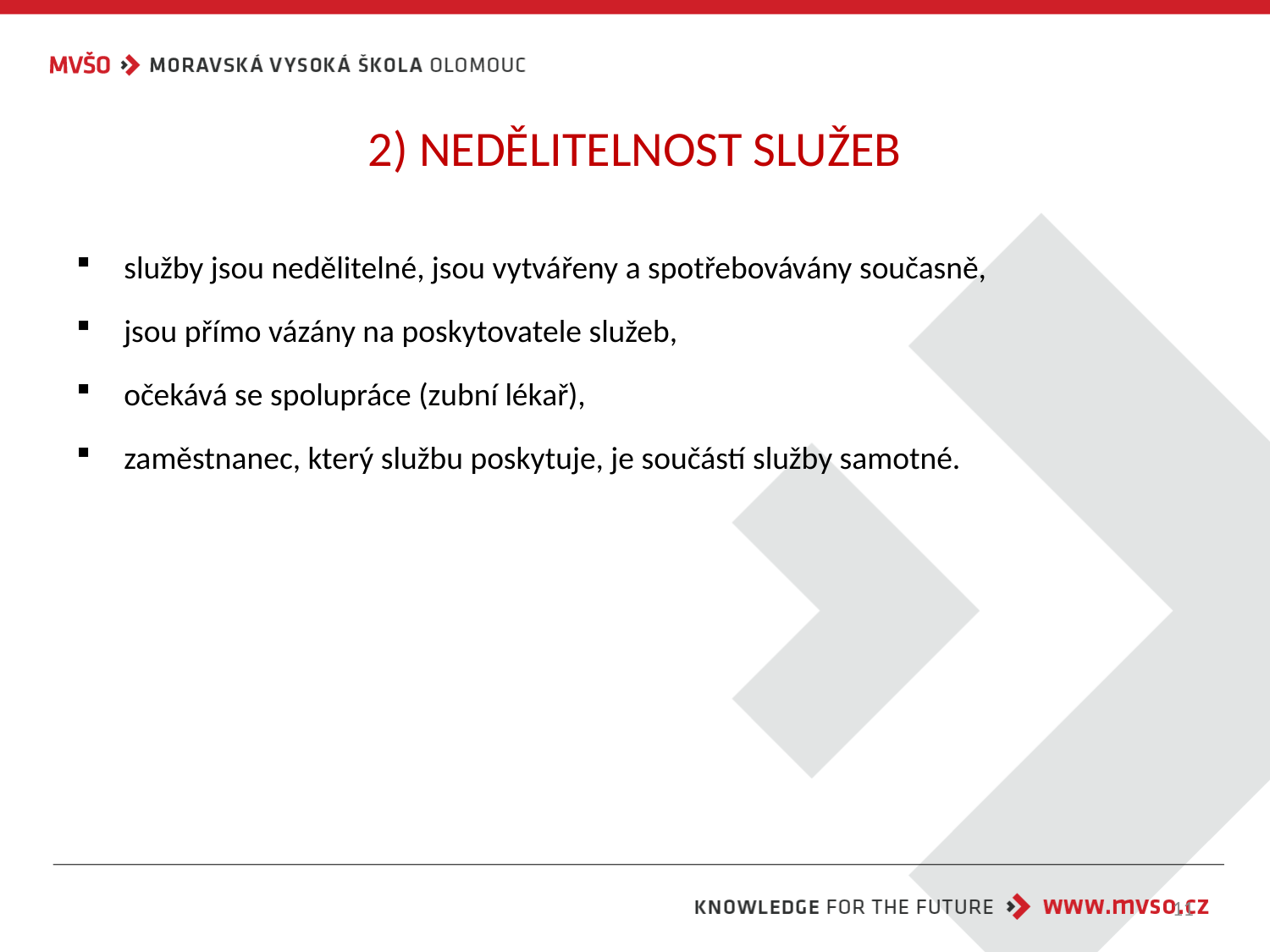

# 2) NEDĚLITELNOST SLUŽEB
služby jsou nedělitelné, jsou vytvářeny a spotřebovávány současně,
jsou přímo vázány na poskytovatele služeb,
očekává se spolupráce (zubní lékař),
zaměstnanec, který službu poskytuje, je součástí služby samotné.
11